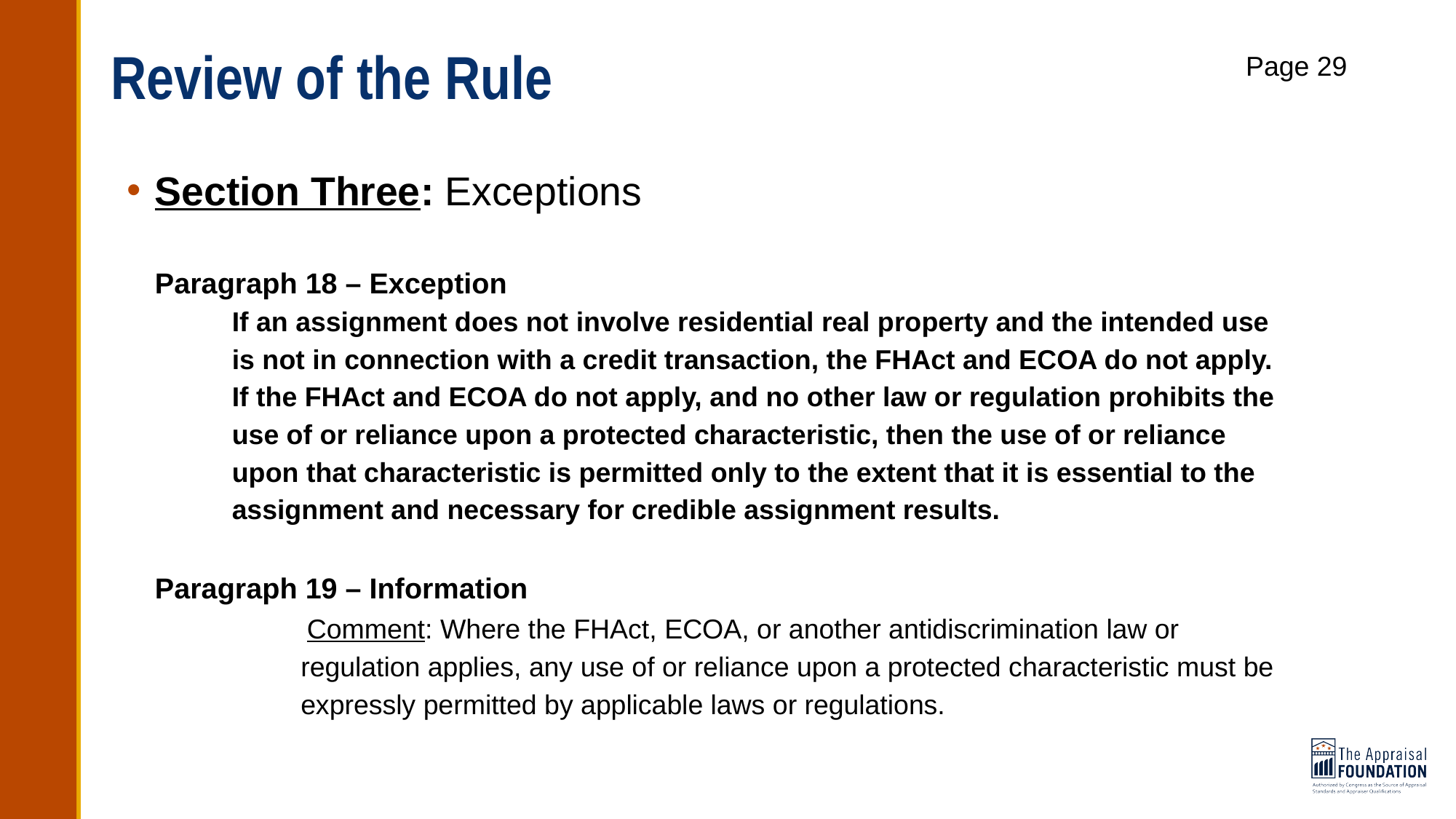

# Review of the Rule
Page 29
Section Three: Exceptions

Paragraph 18 – Exception
If an assignment does not involve residential real property and the intended use
is not in connection with a credit transaction, the FHAct and ECOA do not apply.
If the FHAct and ECOA do not apply, and no other law or regulation prohibits the
use of or reliance upon a protected characteristic, then the use of or reliance
upon that characteristic is permitted only to the extent that it is essential to the
assignment and necessary for credible assignment results.

Paragraph 19 – Information
     Comment: Where the FHAct, ECOA, or another antidiscrimination law or
	         regulation applies, any use of or reliance upon a protected characteristic must be
	         expressly permitted by applicable laws or regulations.

60